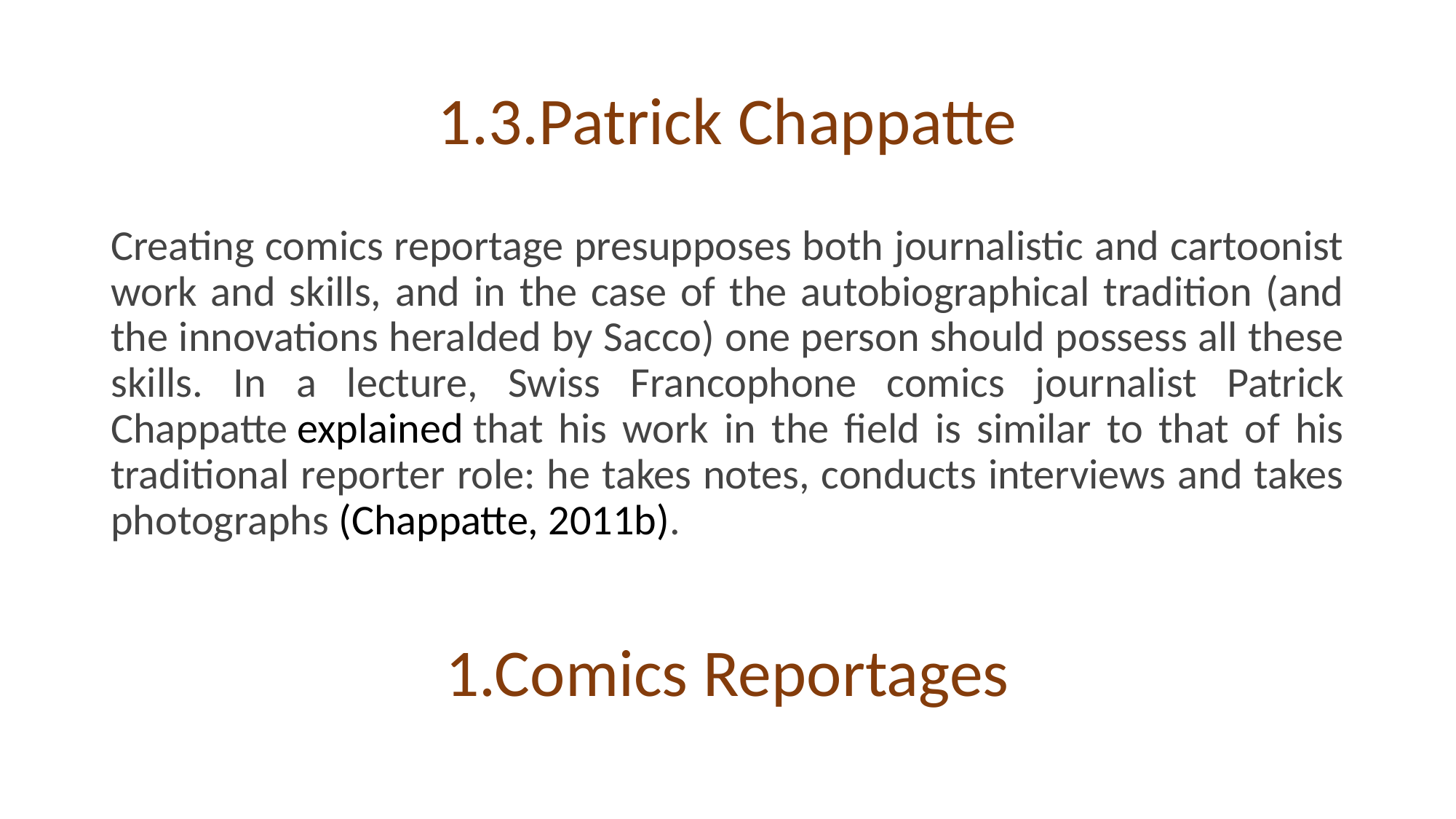

# 1.3.Patrick Chappatte
Creating comics reportage presupposes both journalistic and cartoonist work and skills, and in the case of the autobiographical tradition (and the innovations heralded by Sacco) one person should possess all these skills. In a lecture, Swiss Francophone comics journalist Patrick Chappatte explained that his work in the field is similar to that of his traditional reporter role: he takes notes, conducts interviews and takes photographs (Chappatte, 2011b).
1.Comics Reportages